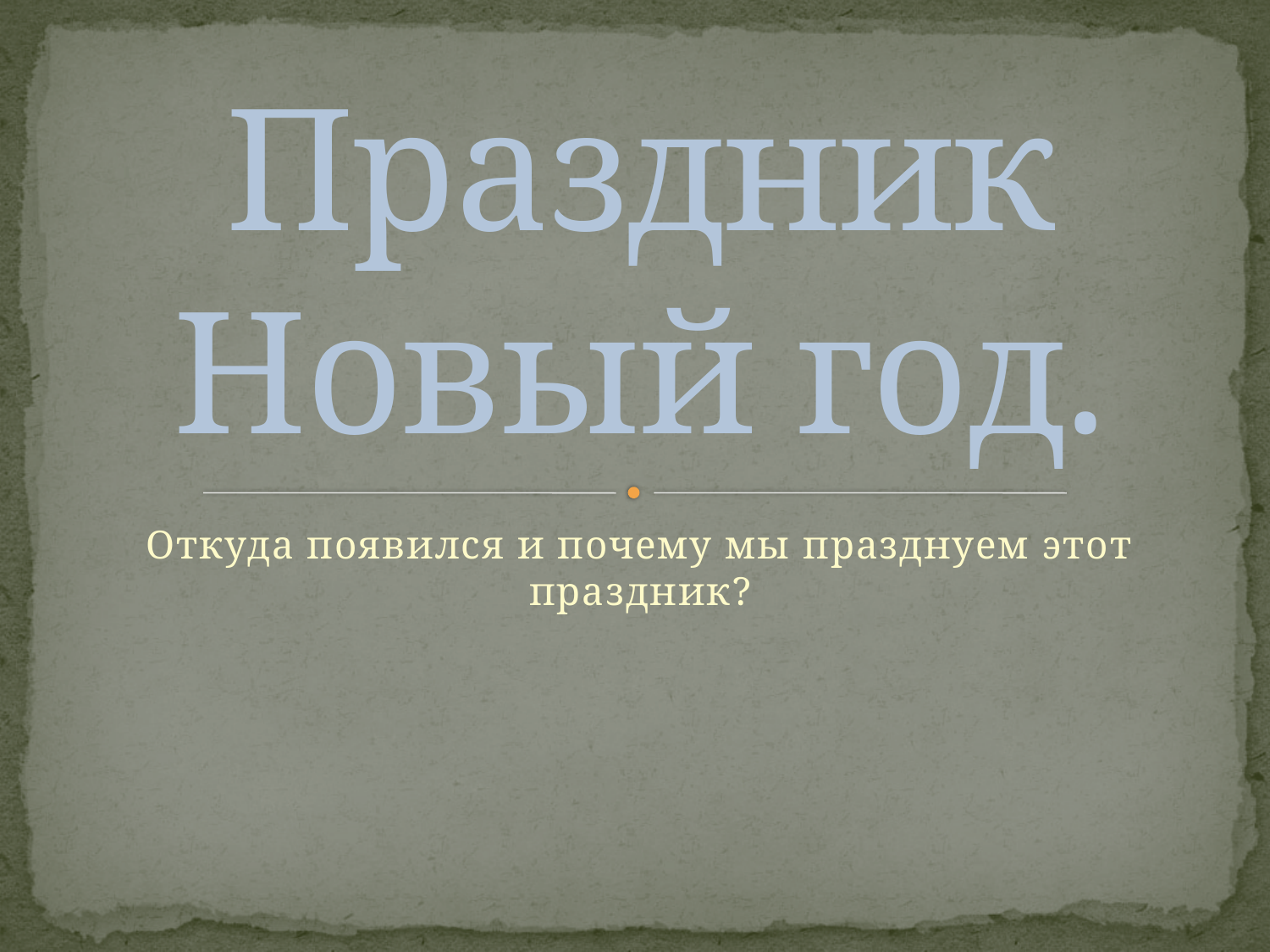

# Праздник Новый год.
Откуда появился и почему мы празднуем этот праздник?